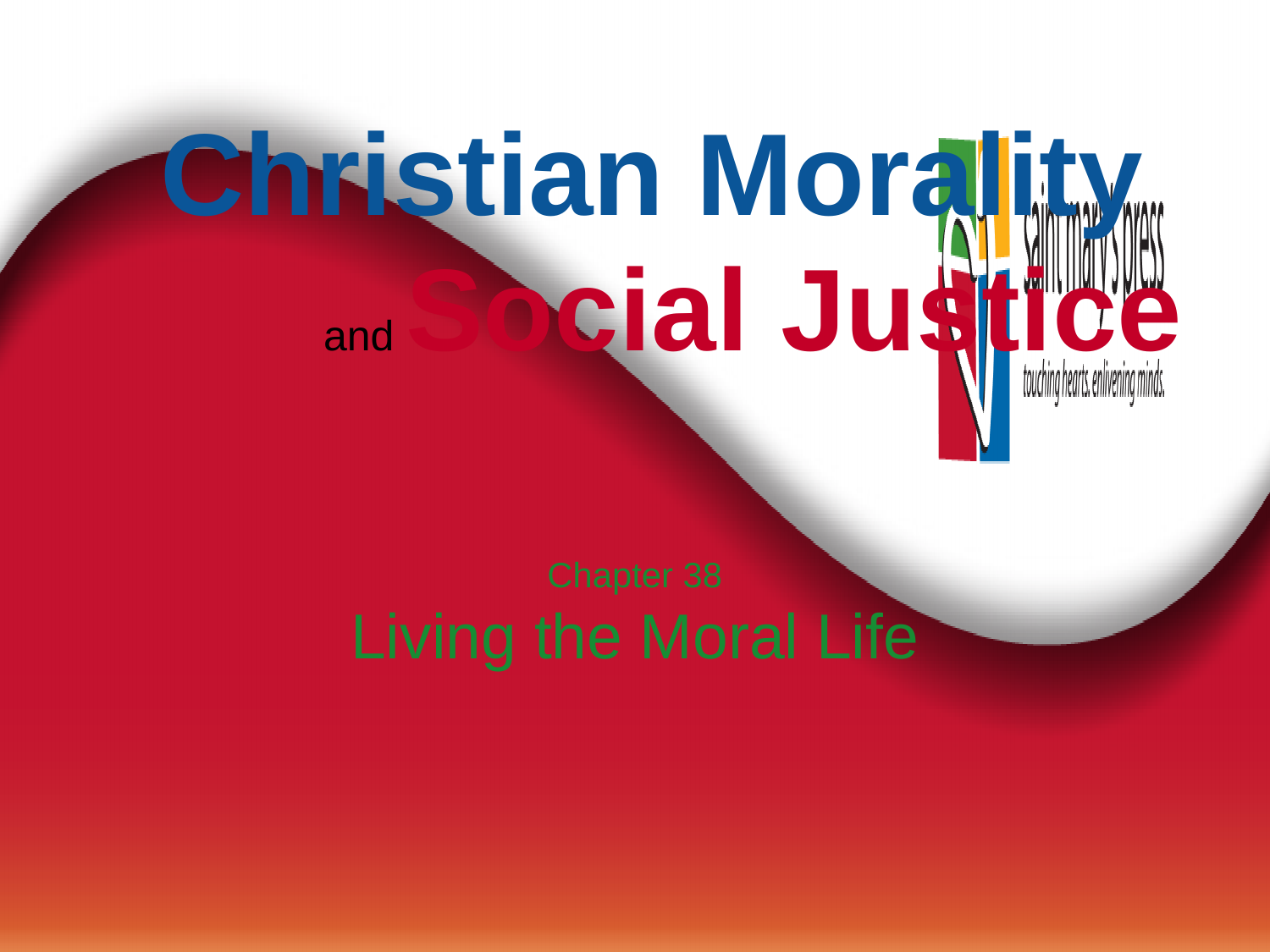

Christian Morality
and Social Justice
Chapter 38
Living the Moral Life